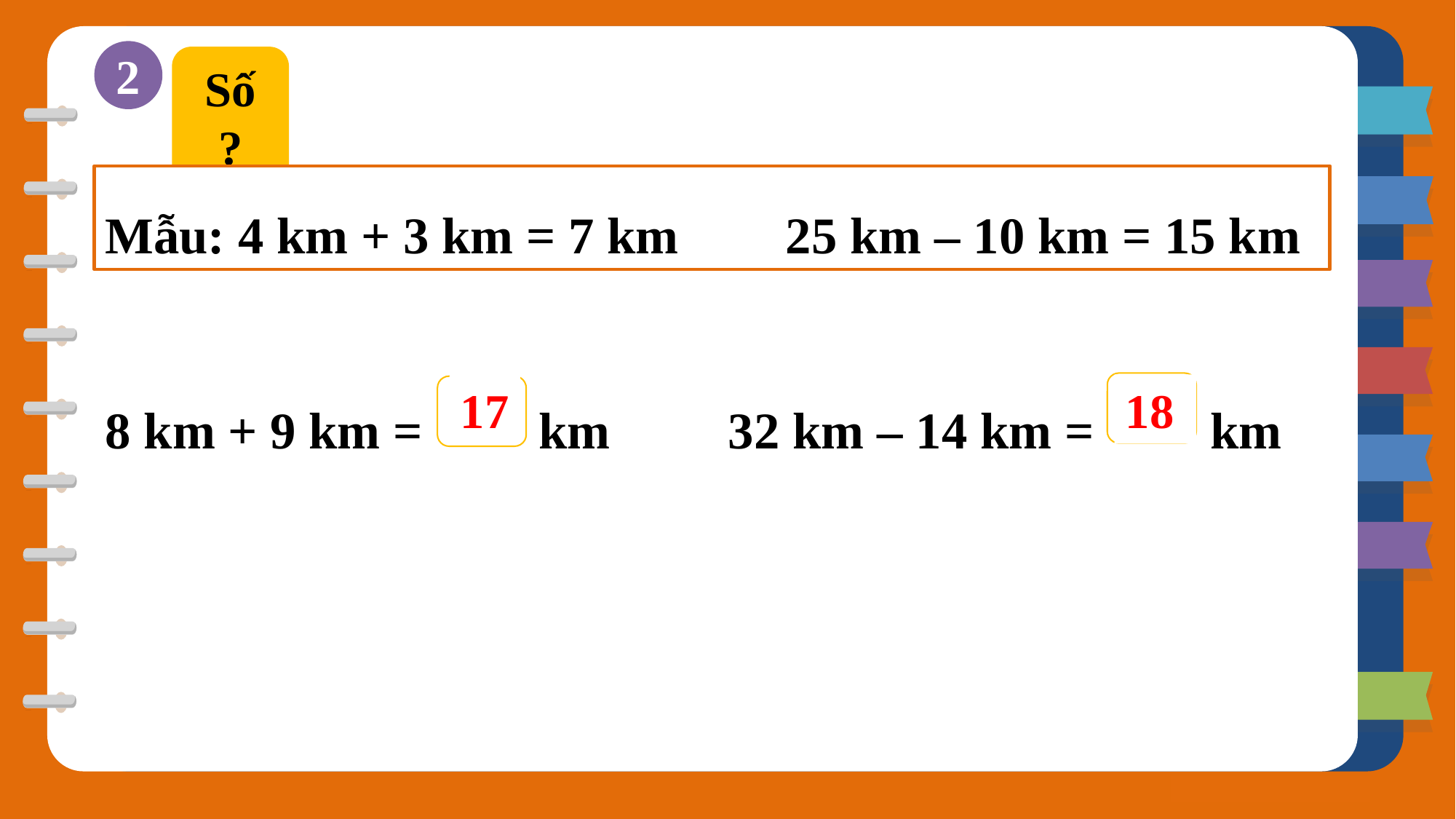

2
Số ?
Mẫu: 4 km + 3 km = 7 km	  25 km – 10 km = 15 km
8 km + 9 km =         km	      32 km – 14 km =         km
?
18
17
?